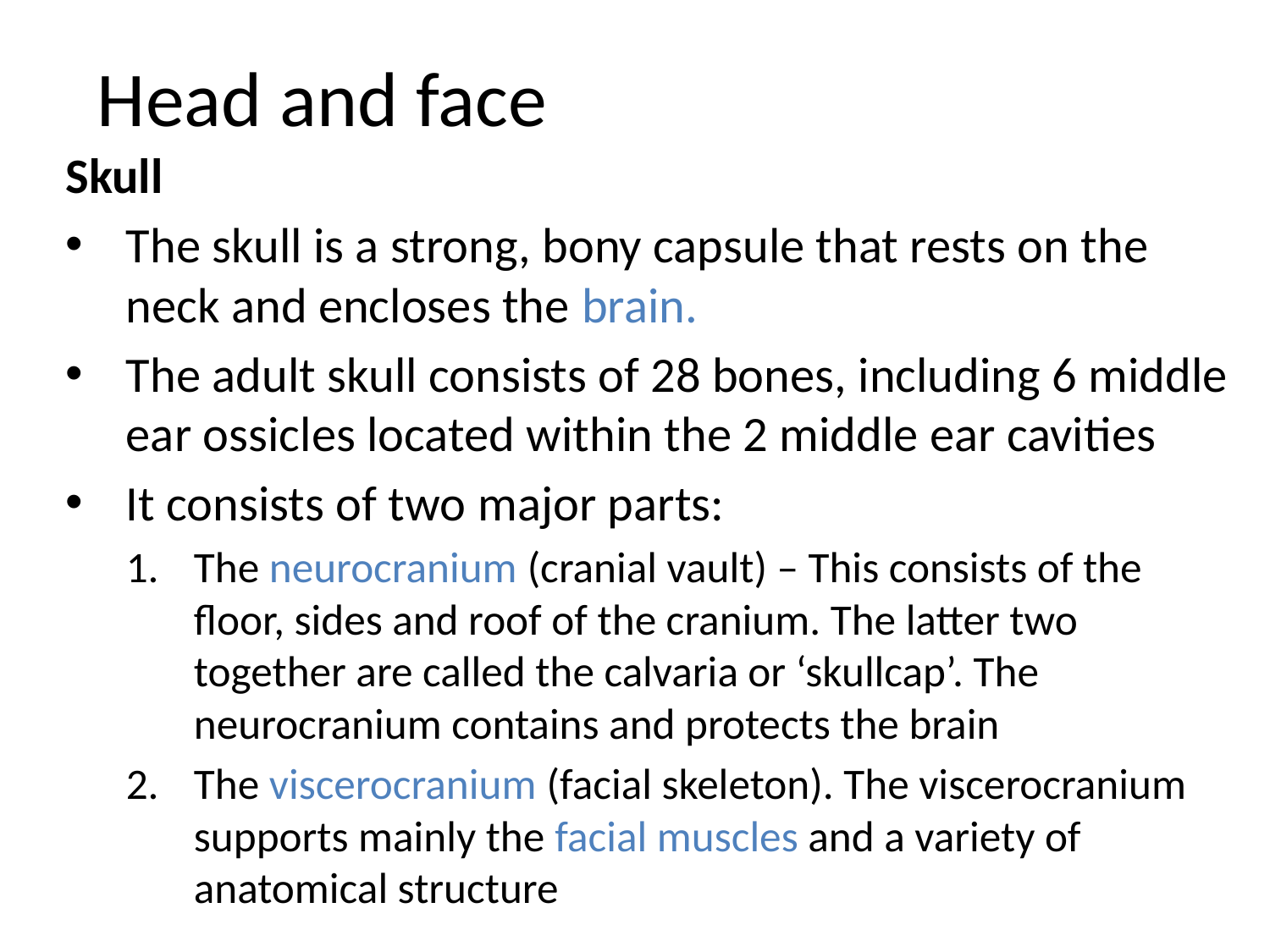

# Head and face
Skull
The skull is a strong, bony capsule that rests on the neck and encloses the brain.
The adult skull consists of 28 bones, including 6 middle ear ossicles located within the 2 middle ear cavities
It consists of two major parts:
The neurocranium (cranial vault) – This consists of the floor, sides and roof of the cranium. The latter two together are called the calvaria or ‘skullcap’. The neurocranium contains and protects the brain
The viscerocranium (facial skeleton). The viscerocranium supports mainly the facial muscles and a variety of anatomical structure